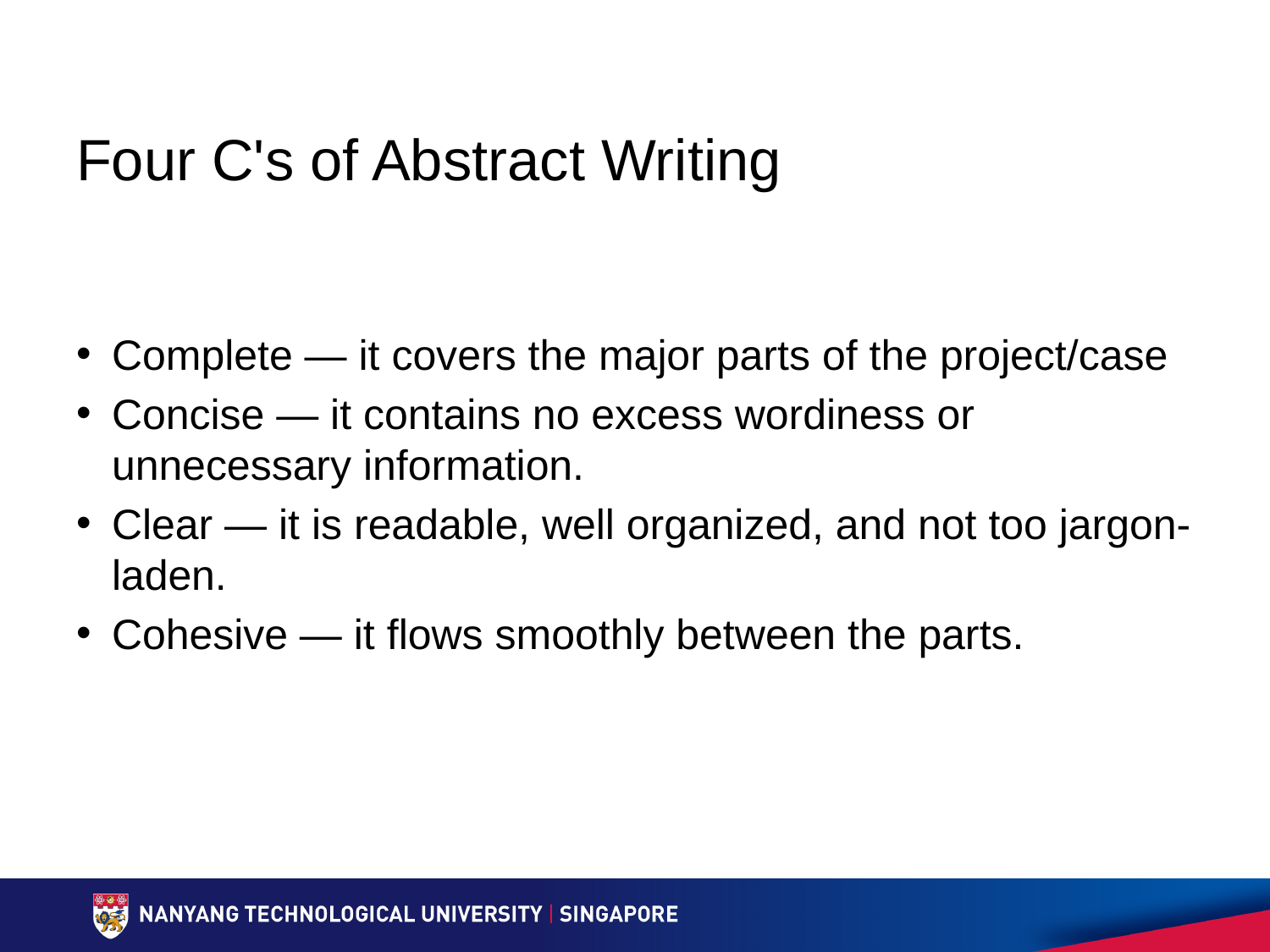

# Four C's of Abstract Writing

Complete — it covers the major parts of the project/case
Concise — it contains no excess wordiness or unnecessary information.
Clear — it is readable, well organized, and not too jargon-laden.
Cohesive — it flows smoothly between the parts.